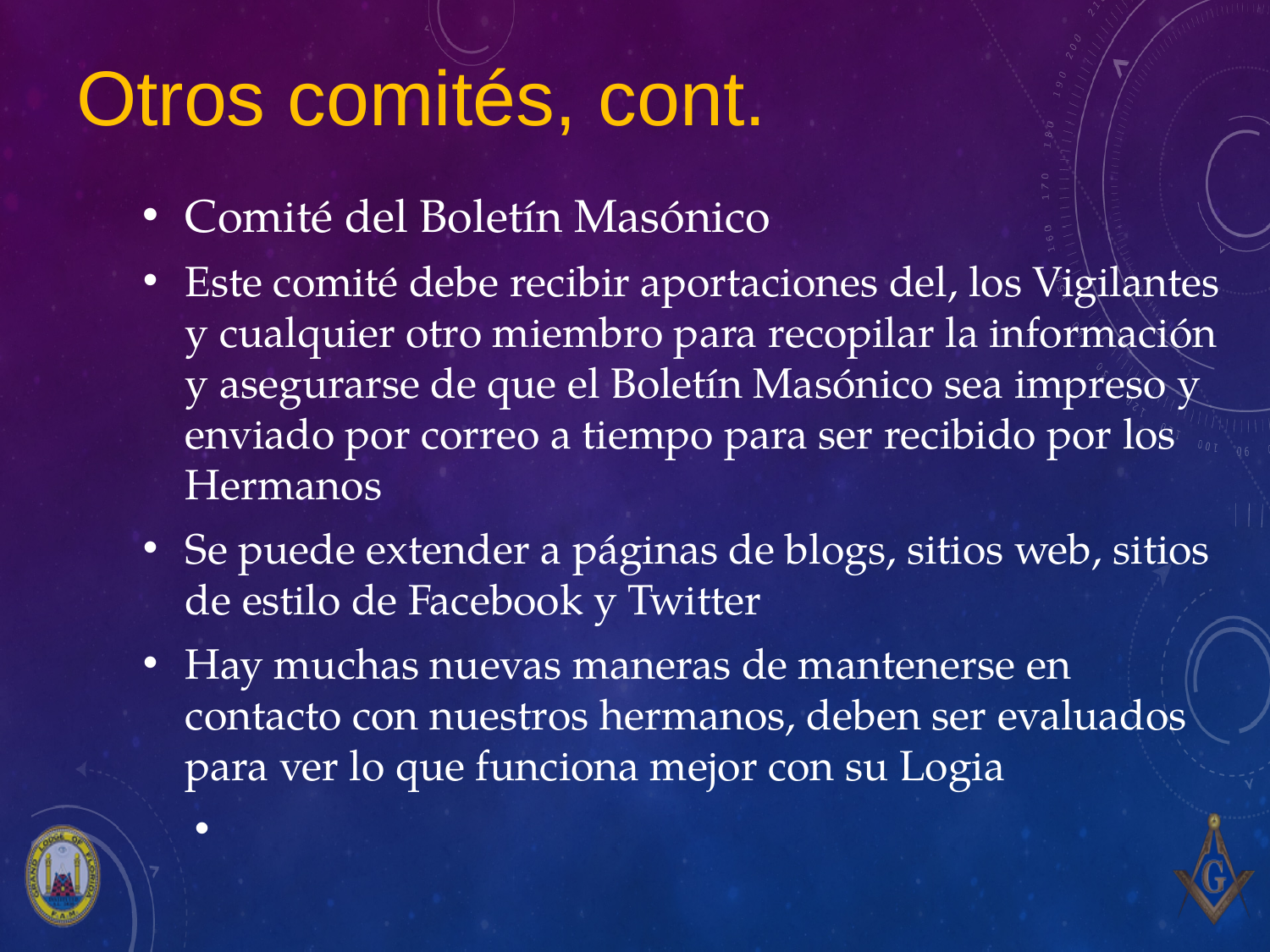

# Otros comités, cont.

Comité del Boletín Masónico
Este comité debe recibir aportaciones del, los Vigilantes y cualquier otro miembro para recopilar la información y asegurarse de que el Boletín Masónico sea impreso y enviado por correo a tiempo para ser recibido por los Hermanos
Se puede extender a páginas de blogs, sitios web, sitios de estilo de Facebook y Twitter
Hay muchas nuevas maneras de mantenerse en contacto con nuestros hermanos, deben ser evaluados para ver lo que funciona mejor con su Logia